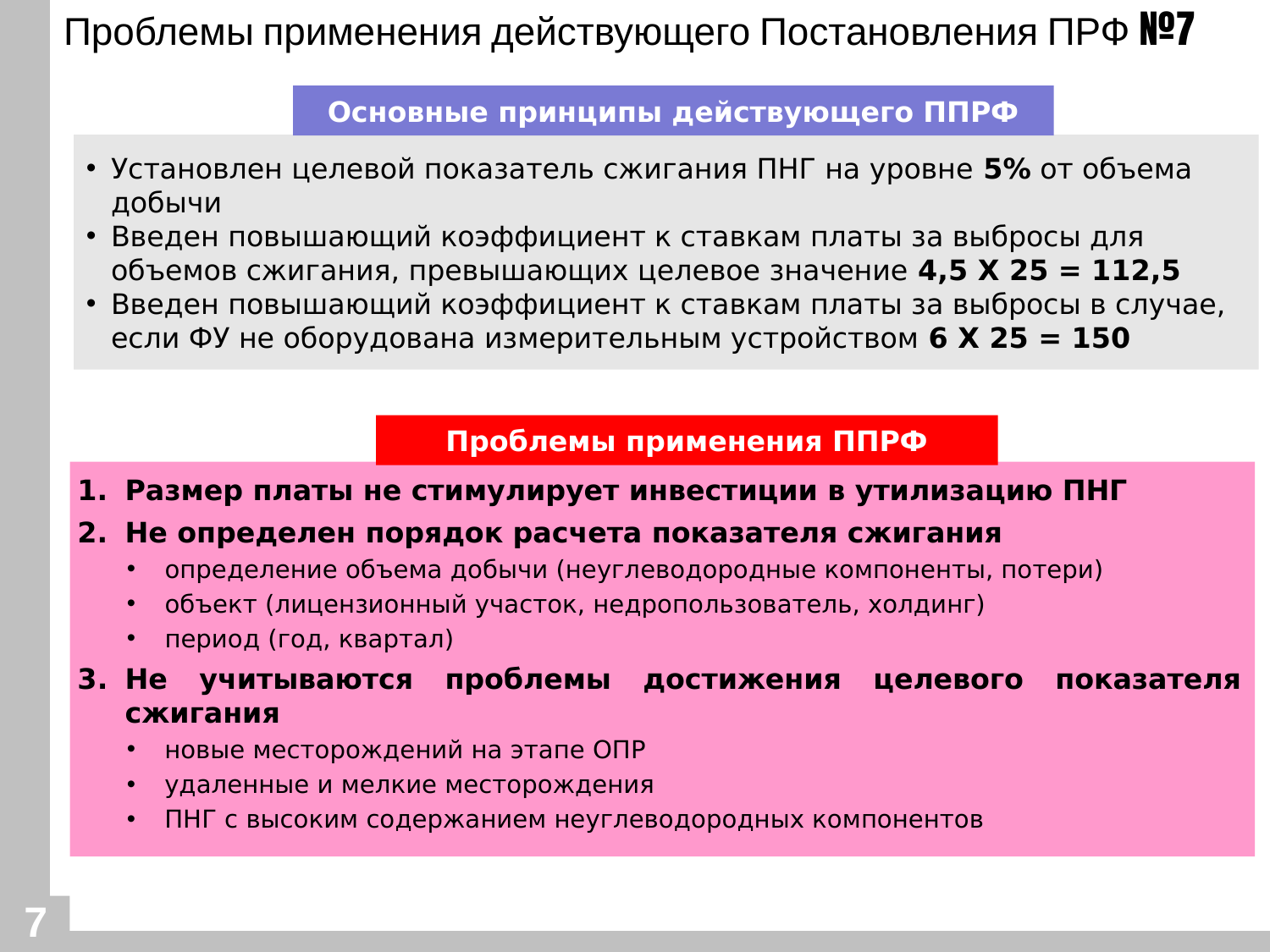

Проблемы применения действующего Постановления ПРФ №7
Основные принципы действующего ППРФ
Установлен целевой показатель сжигания ПНГ на уровне 5% от объема добычи
Введен повышающий коэффициент к ставкам платы за выбросы для объемов сжигания, превышающих целевое значение 4,5 Х 25 = 112,5
Введен повышающий коэффициент к ставкам платы за выбросы в случае, если ФУ не оборудована измерительным устройством 6 Х 25 = 150
Проблемы применения ППРФ

Размер платы не стимулирует инвестиции в утилизацию ПНГ
Не определен порядок расчета показателя сжигания
определение объема добычи (неуглеводородные компоненты, потери)
объект (лицензионный участок, недропользователь, холдинг)
период (год, квартал)
3.	Не учитываются проблемы достижения целевого показателя сжигания
новые месторождений на этапе ОПР
удаленные и мелкие месторождения
ПНГ с высоким содержанием неуглеводородных компонентов